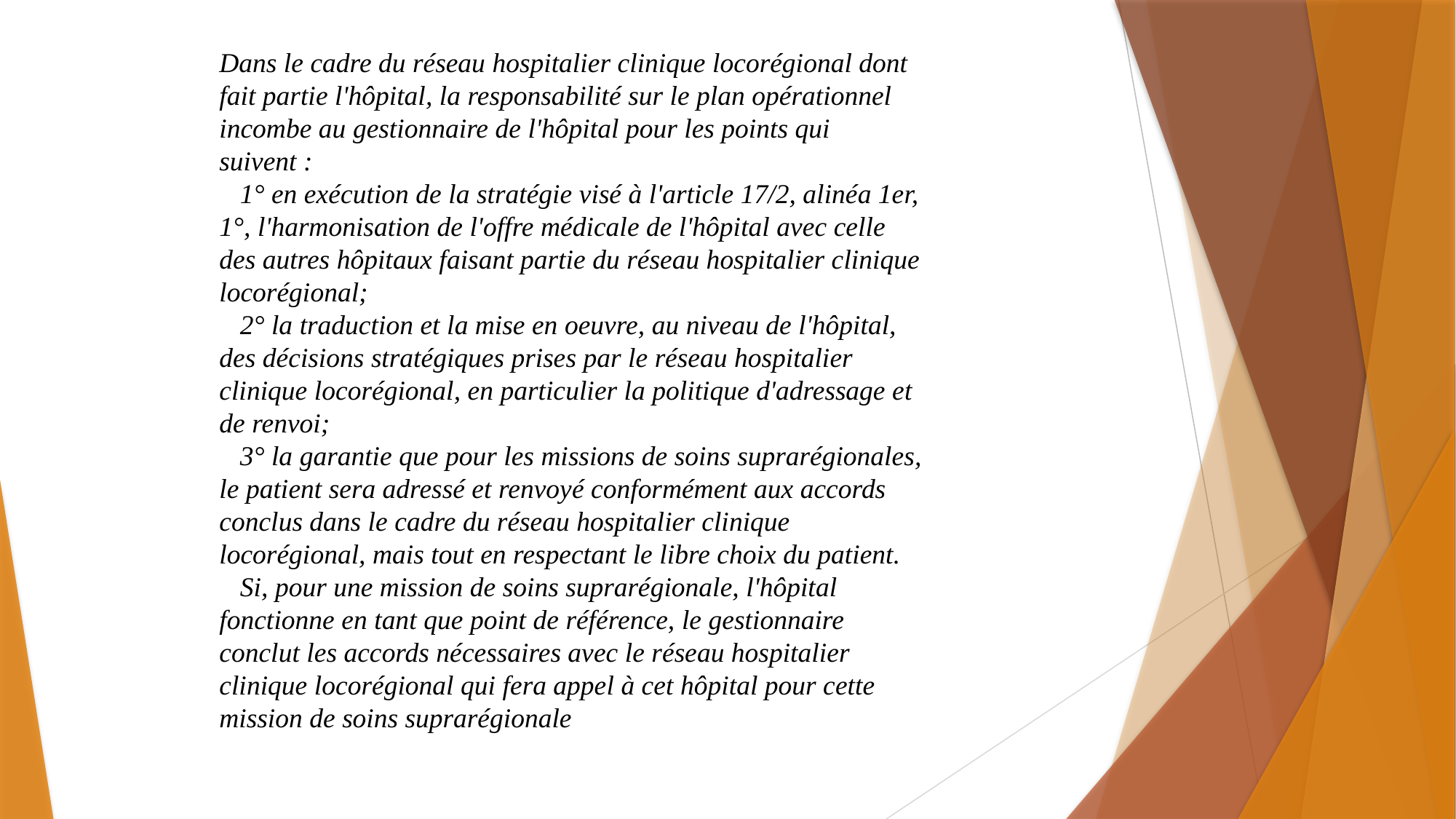

Dans le cadre du réseau hospitalier clinique locorégional dont fait partie l'hôpital, la responsabilité sur le plan opérationnel incombe au gestionnaire de l'hôpital pour les points qui suivent :
   1° en exécution de la stratégie visé à l'article 17/2, alinéa 1er, 1°, l'harmonisation de l'offre médicale de l'hôpital avec celle des autres hôpitaux faisant partie du réseau hospitalier clinique locorégional;
   2° la traduction et la mise en oeuvre, au niveau de l'hôpital, des décisions stratégiques prises par le réseau hospitalier clinique locorégional, en particulier la politique d'adressage et de renvoi;
   3° la garantie que pour les missions de soins suprarégionales, le patient sera adressé et renvoyé conformément aux accords conclus dans le cadre du réseau hospitalier clinique locorégional, mais tout en respectant le libre choix du patient.
   Si, pour une mission de soins suprarégionale, l'hôpital fonctionne en tant que point de référence, le gestionnaire conclut les accords nécessaires avec le réseau hospitalier clinique locorégional qui fera appel à cet hôpital pour cette mission de soins suprarégionale